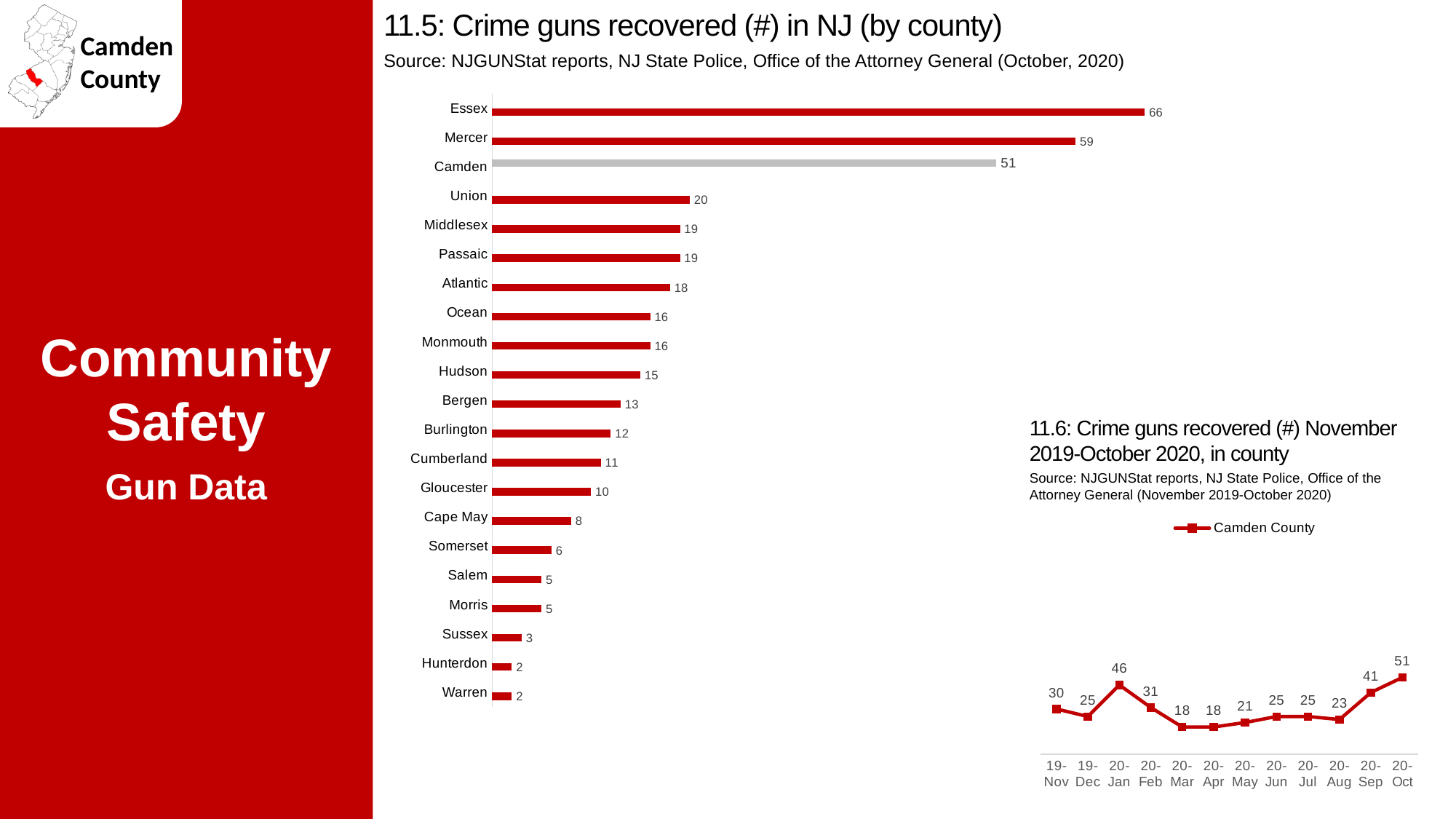

11.5: Crime guns recovered (#) in NJ (by county)
Source: NJGUNStat reports, NJ State Police, Office of the Attorney General (October, 2020)

### Chart

| Category | Crime guns recovered | County |
|---|---|---|
| Warren | 2.0 | None |
| Hunterdon | 2.0 | None |
| Sussex | 3.0 | None |
| Morris | 5.0 | None |
| Salem | 5.0 | None |
| Somerset | 6.0 | None |
| Cape May | 8.0 | None |
| Gloucester | 10.0 | None |
| Cumberland | 11.0 | None |
| Burlington | 12.0 | None |
| Bergen | 13.0 | None |
| Hudson | 15.0 | None |
| Monmouth | 16.0 | None |
| Ocean | 16.0 | None |
| Atlantic | 18.0 | None |
| Passaic | 19.0 | None |
| Middlesex | 19.0 | None |
| Union | 20.0 | None |
| Camden | None | 51.0 |
| Mercer | 59.0 | None |
| Essex | 66.0 | None |
Community Safety
11.6: Crime guns recovered (#) November 2019-October 2020, in county
Gun Data
Source: NJGUNStat reports, NJ State Police, Office of the Attorney General (November 2019-October 2020)

### Chart

| Category | Camden County |
|---|---|
| 19-Nov | 30.0 |
| 19-Dec | 25.0 |
| 20-Jan | 46.0 |
| 20-Feb | 31.0 |
| 20-Mar | 18.0 |
| 20-Apr | 18.0 |
| 20-May | 21.0 |
| 20-Jun | 25.0 |
| 20-Jul | 25.0 |
| 20-Aug | 23.0 |
| 20-Sep | 41.0 |
| 20-Oct | 51.0 |